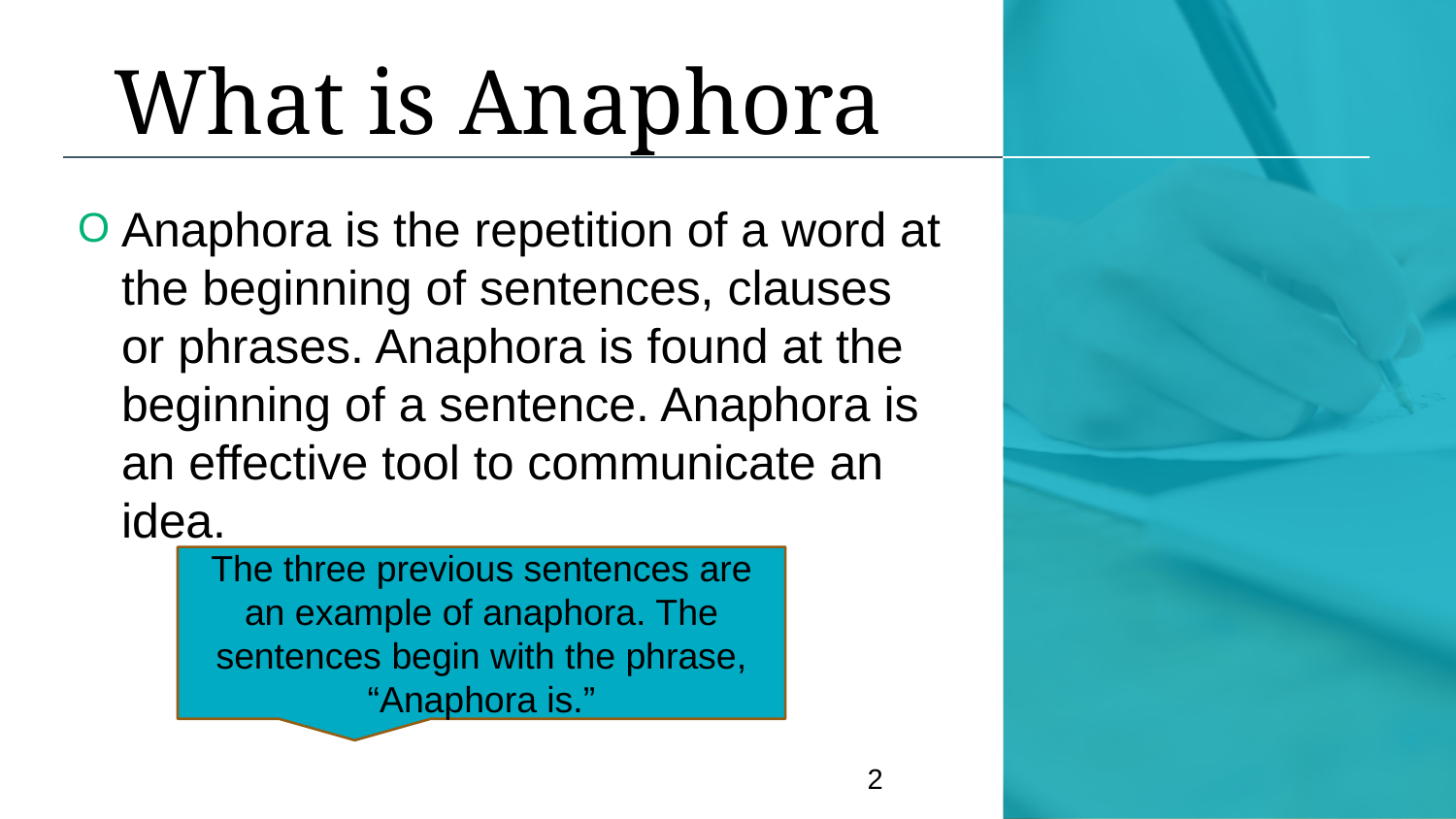

# What is Anaphora
Anaphora is the repetition of a word at the beginning of sentences, clauses or phrases. Anaphora is found at the beginning of a sentence. Anaphora is an effective tool to communicate an idea.
The three previous sentences are an example of anaphora. The sentences begin with the phrase, “Anaphora is.”
2